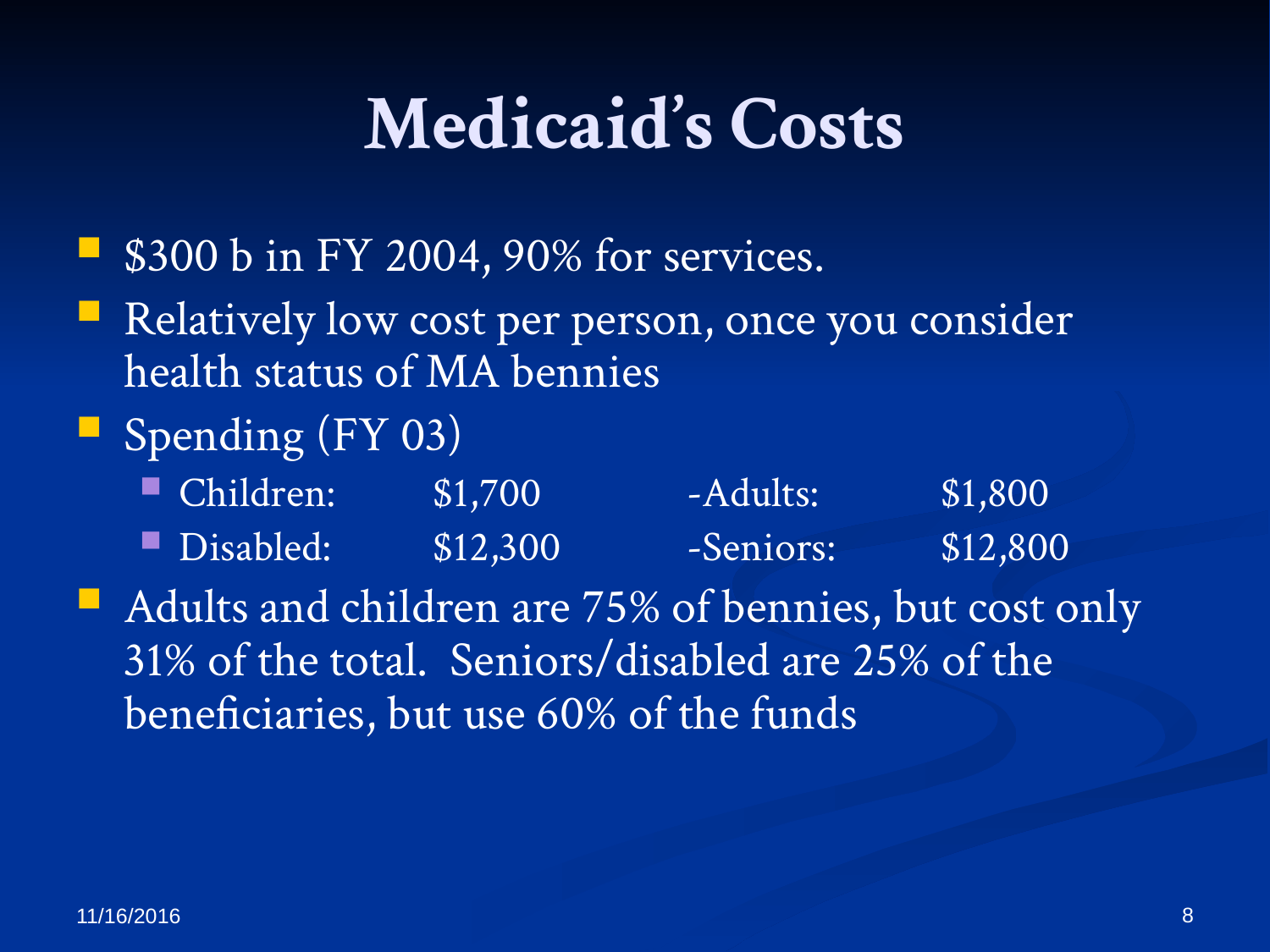

# Medicaid’s Costs
$300 b in FY 2004, 90% for services.
Relatively low cost per person, once you consider health status of MA bennies
Spending (FY 03)
Children: 	$1,700		-Adults:	$1,800
Disabled:	$12,300	-Seniors:	$12,800
Adults and children are 75% of bennies, but cost only 31% of the total.  Seniors/disabled are 25% of the beneficiaries, but use 60% of the funds
8
11/16/2016